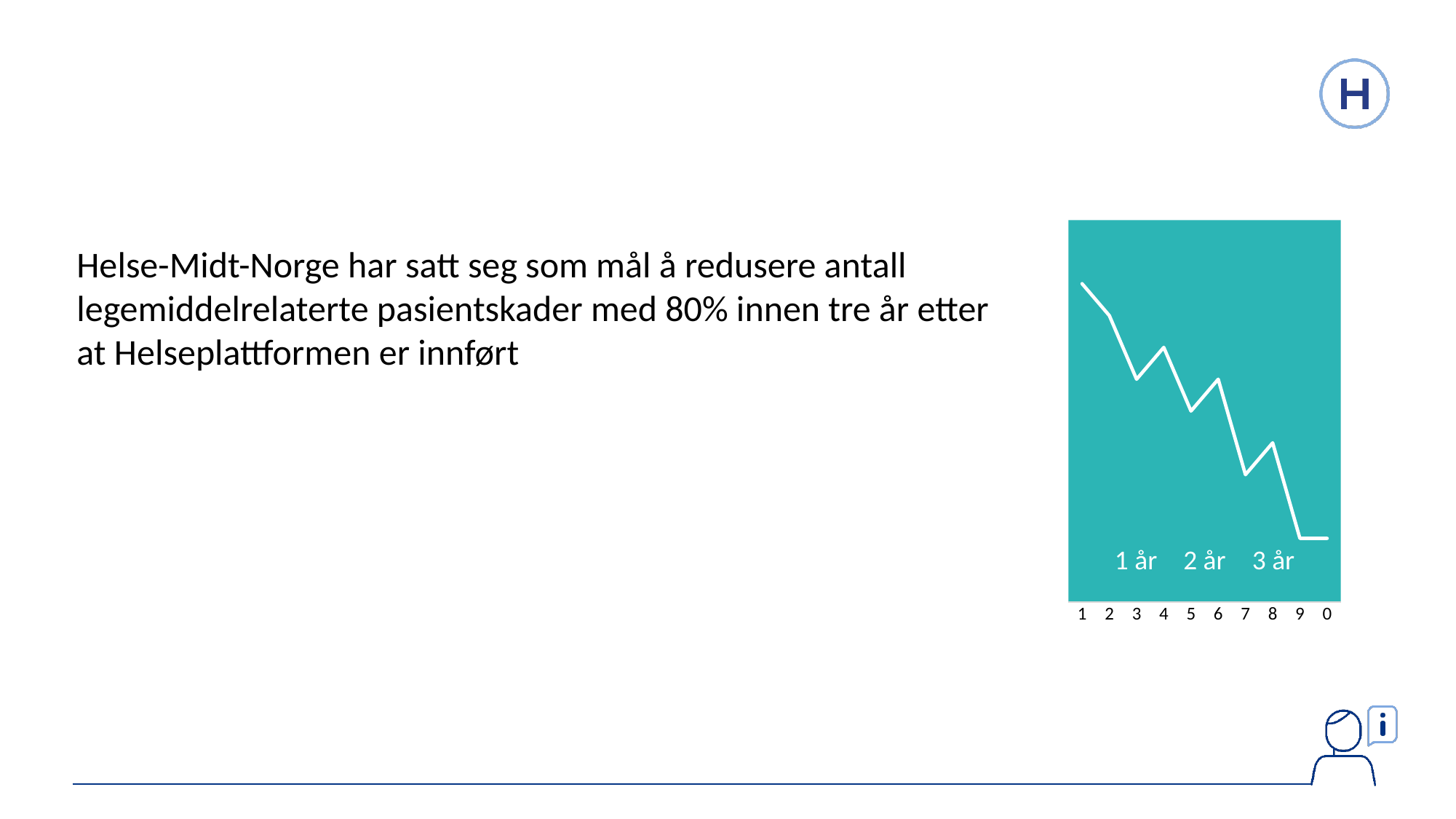

### Chart

| Category | Serie 1 | Kolonne1 | Kolonne2 |
|---|---|---|---|
| 1 | 10.0 | None | None |
| 2 | 9.0 | None | None |
| 3 | 7.0 | None | None |
| 4 | 8.0 | None | None |
| 5 | 6.0 | None | None |
| 6 | 7.0 | None | None |
| 7 | 4.0 | None | None |
| 8 | 5.0 | None | None |
| 9 | 2.0 | None | None |
| 0 | 2.0 | None | None |
1 år
2 år
3 år
Helse-Midt-Norge har satt seg som mål å redusere antall legemiddelrelaterte pasientskader med 80% innen tre år etter at Helseplattformen er innført

Dette kan skje ved å redusere antall feil knyttet til tilberedning, istandgjøring og utdeling av legemidler. Med andre ord må riktig legemiddel gis til riktig pasient og til riktig tid​